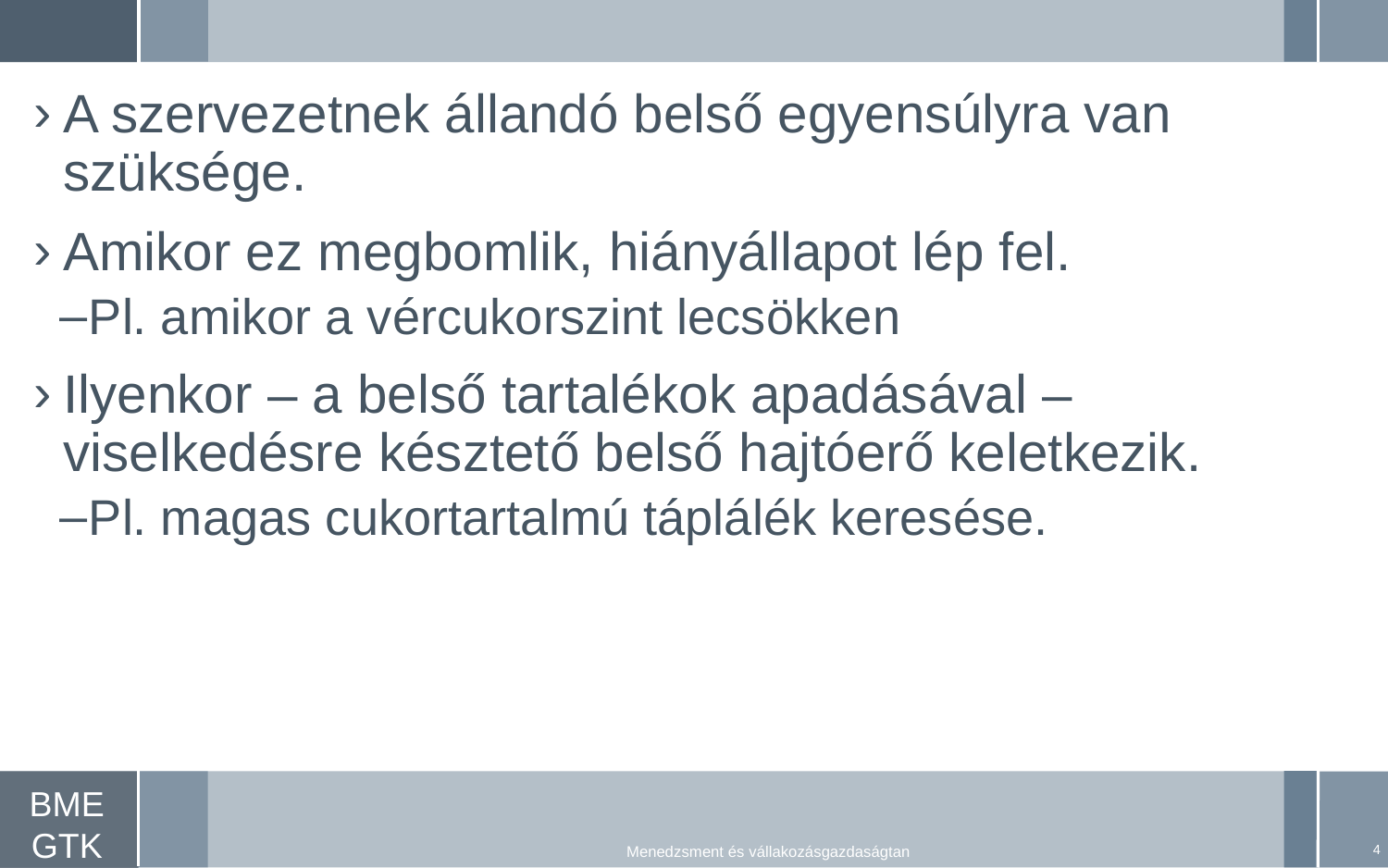

A szervezetnek állandó belső egyensúlyra van szüksége.
Amikor ez megbomlik, hiányállapot lép fel.
Pl. amikor a vércukorszint lecsökken
Ilyenkor – a belső tartalékok apadásával –  viselkedésre késztető belső hajtóerő keletkezik.
Pl. magas cukortartalmú táplálék keresése.
4
Menedzsment és vállakozásgazdaságtan